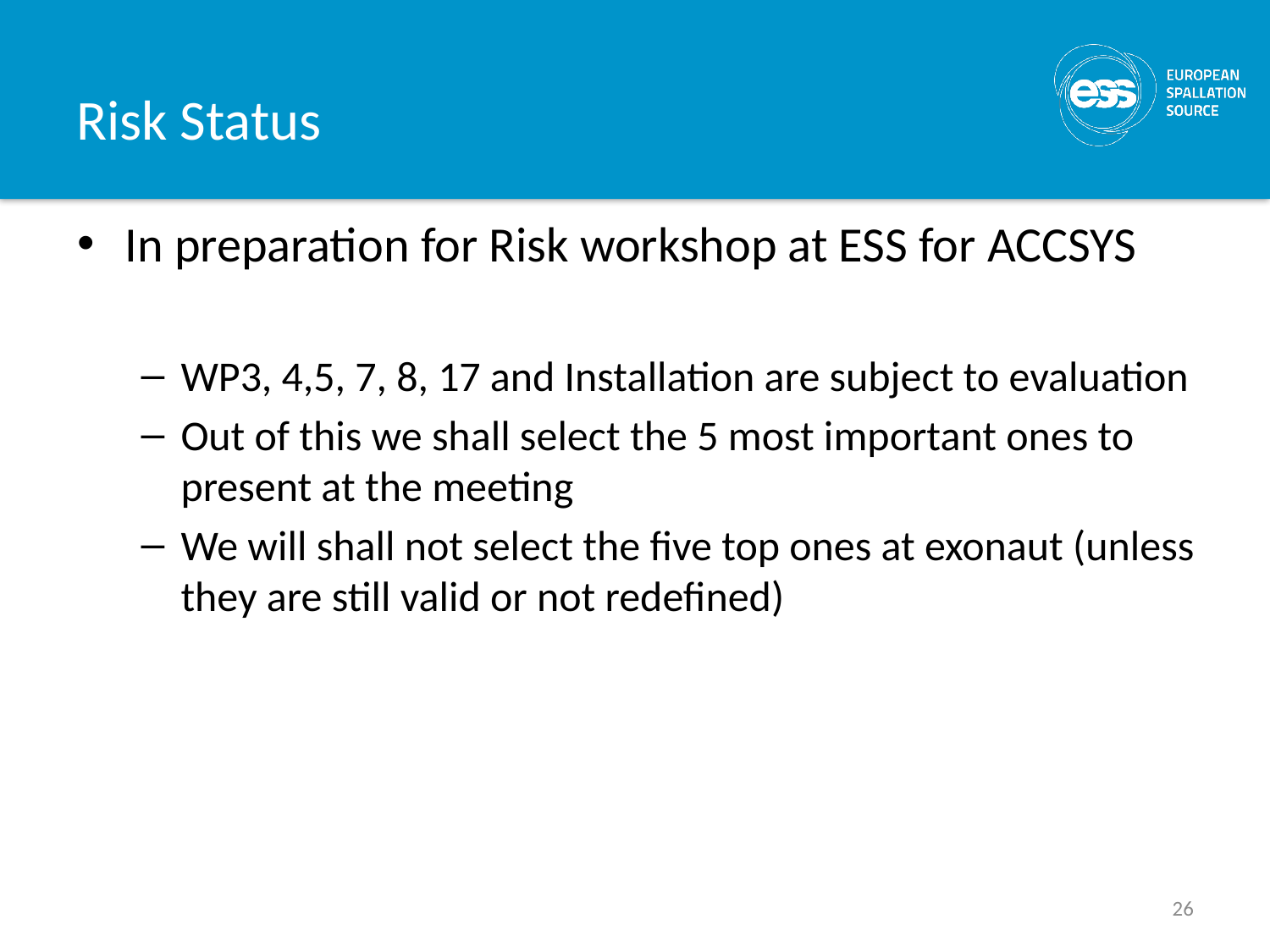

# Risk Status
In preparation for Risk workshop at ESS for ACCSYS

WP3, 4,5, 7, 8, 17 and Installation are subject to evaluation
Out of this we shall select the 5 most important ones to present at the meeting
We will shall not select the five top ones at exonaut (unless they are still valid or not redefined)
26